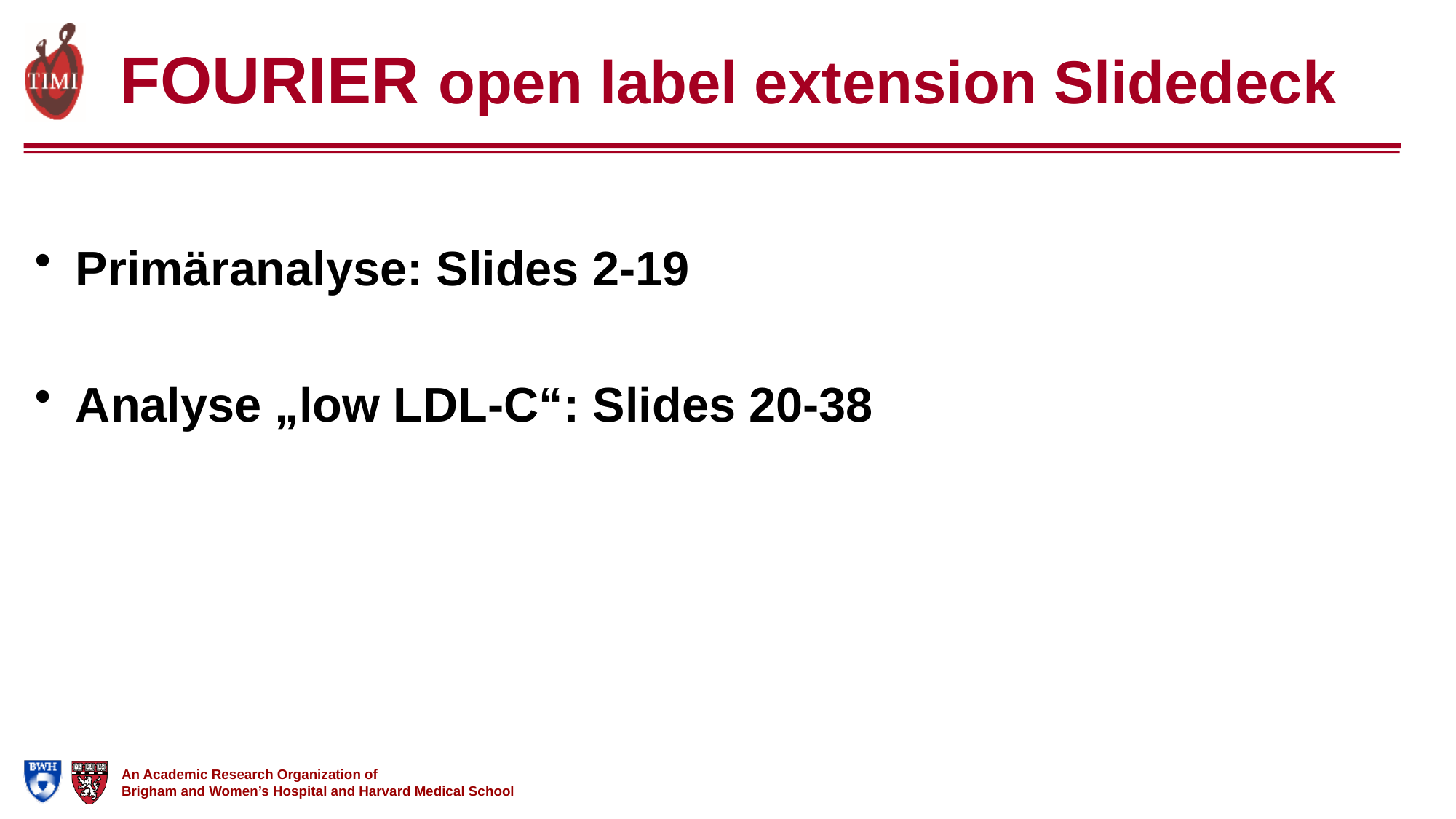

# FOURIER open label extension Slidedeck

Primäranalyse: Slides 2-19

Analyse „low LDL-C“: Slides 20-38